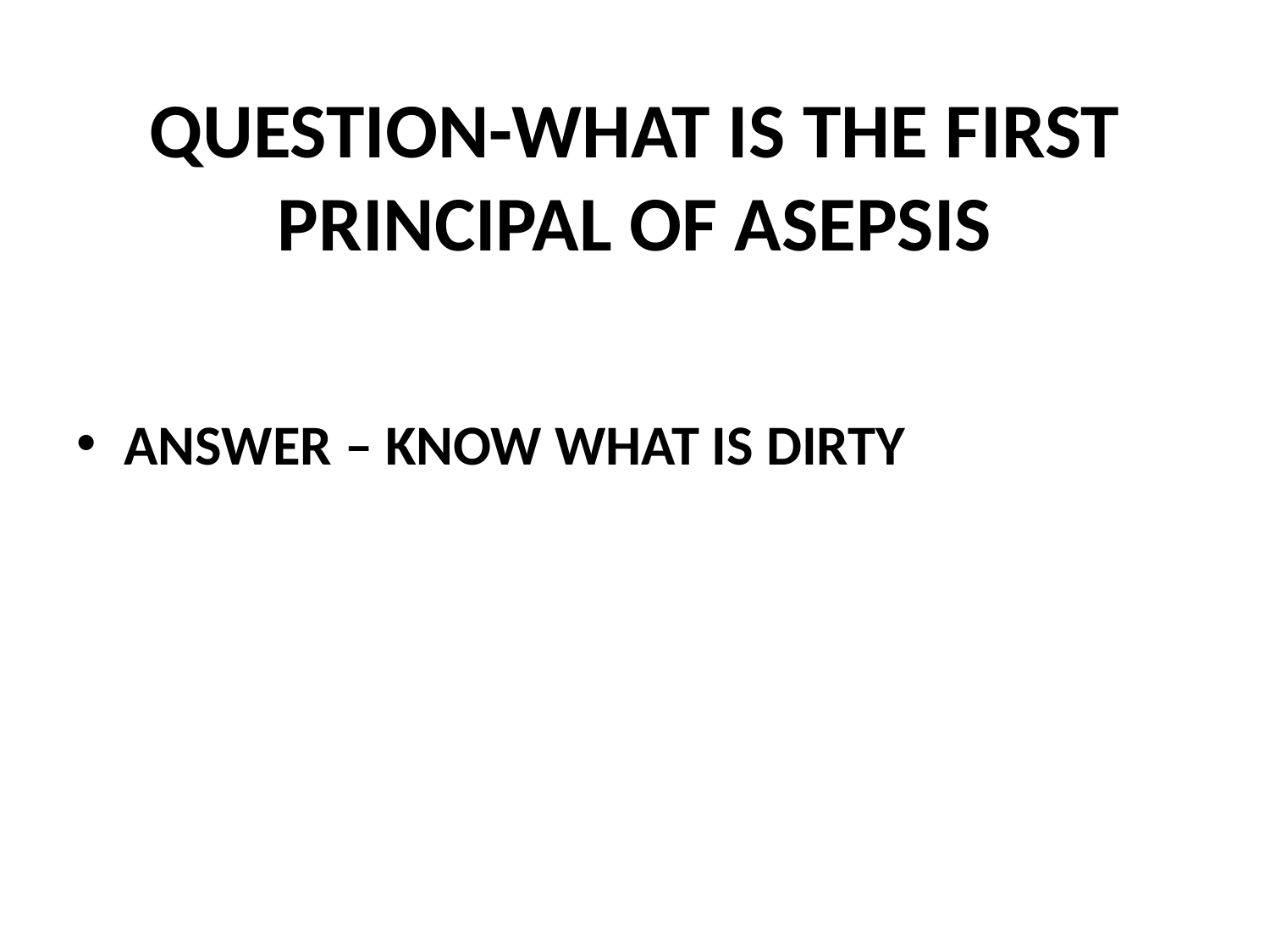

# QUESTION-WHAT IS THE FIRST PRINCIPAL OF ASEPSIS
ANSWER – KNOW WHAT IS DIRTY